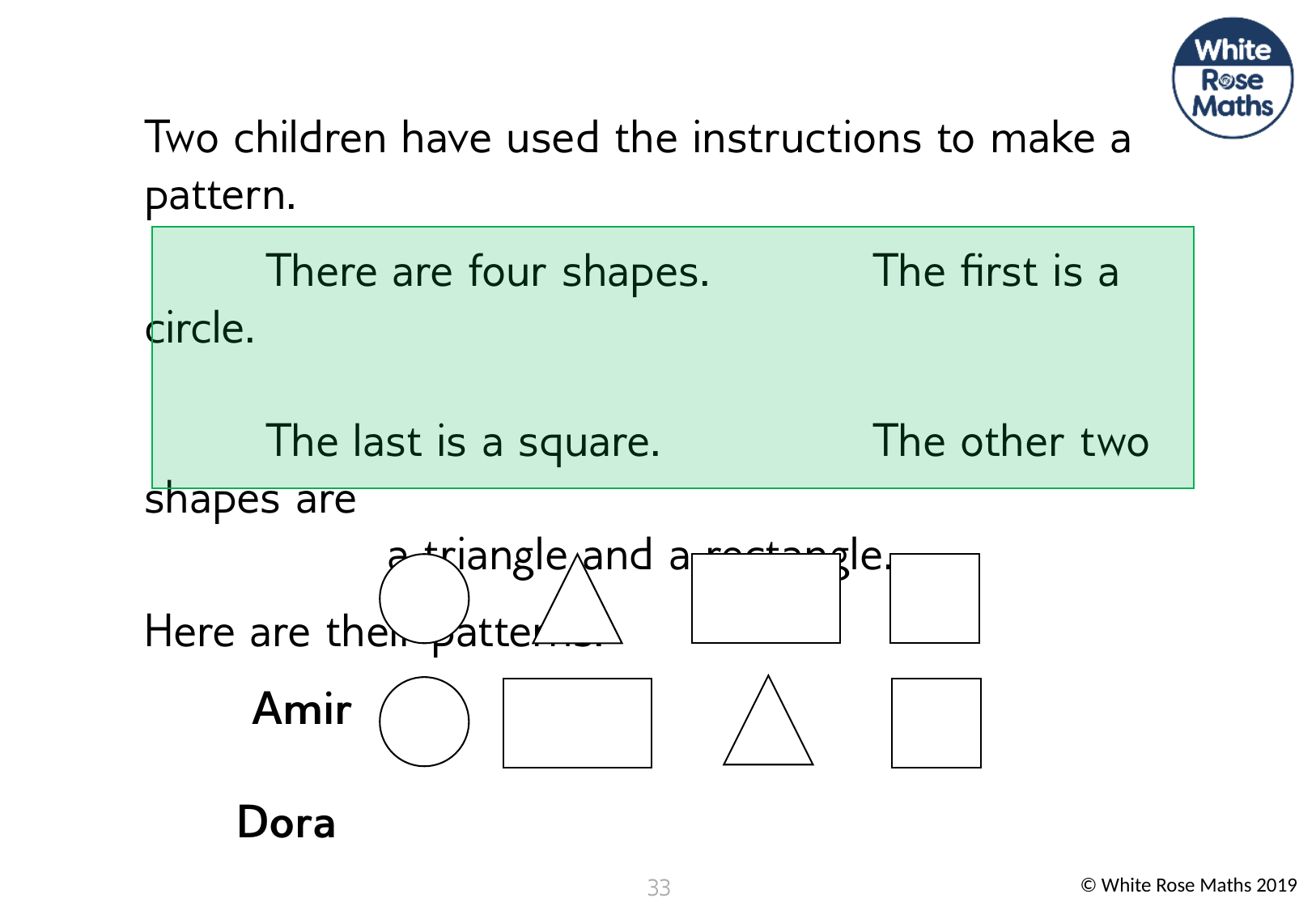

Two children have used the instructions to make a pattern.

	There are four shapes.		The first is a circle.

	The last is a square.		The other two shapes are 									a triangle and a rectangle.

Here are their patterns.

       Amir

      Dora

Who is correct?

33